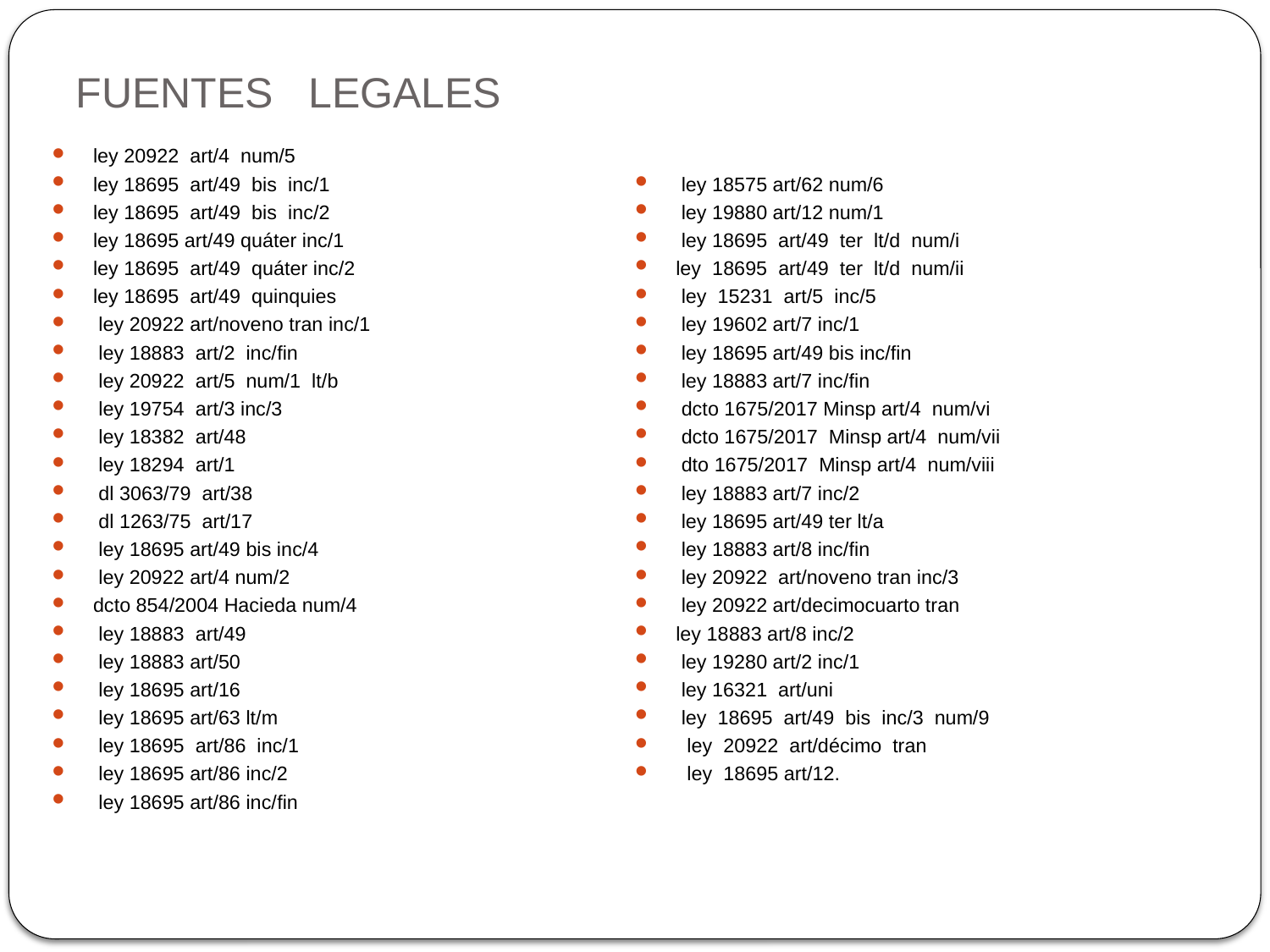

# FUENTES   LEGALES

ley 20922  art/4  num/5
ley 18695  art/49  bis  inc/1
ley 18695  art/49  bis  inc/2
ley 18695 art/49 quáter inc/1
ley 18695  art/49  quáter inc/2
ley 18695  art/49  quinquies
 ley 20922 art/noveno tran inc/1
 ley 18883  art/2  inc/ﬁn
 ley 20922  art/5  num/1  lt/b
 ley 19754  art/3 inc/3
 ley 18382  art/48
 ley 18294  art/1
 dl 3063/79  art/38
 dl 1263/75  art/17
 ley 18695 art/49 bis inc/4
 ley 20922 art/4 num/2
dcto 854/2004 Hacieda num/4
 ley 18883  art/49
 ley 18883 art/50
 ley 18695 art/16
 ley 18695 art/63 lt/m
 ley 18695  art/86  inc/1
 ley 18695 art/86 inc/2
 ley 18695 art/86 inc/ﬁn

 ley 18575 art/62 num/6
 ley 19880 art/12 num/1
 ley 18695  art/49  ter  lt/d  num/i
ley  18695  art/49  ter  lt/d  num/ii
 ley  15231  art/5  inc/5
 ley 19602 art/7 inc/1
 ley 18695 art/49 bis inc/fin
 ley 18883 art/7 inc/ﬁn
 dcto 1675/2017 Minsp art/4  num/vi
 dcto 1675/2017  Minsp art/4  num/vii
 dto 1675/2017  Minsp art/4  num/viii
 ley 18883 art/7 inc/2
 ley 18695 art/49 ter lt/a
 ley 18883 art/8 inc/ﬁn
 ley 20922  art/noveno tran inc/3
 ley 20922 art/decimocuarto tran
ley 18883 art/8 inc/2
 ley 19280 art/2 inc/1
 ley 16321  art/uni
 ley  18695  art/49  bis  inc/3  num/9
  ley  20922  art/décimo  tran
  ley  18695 art/12.